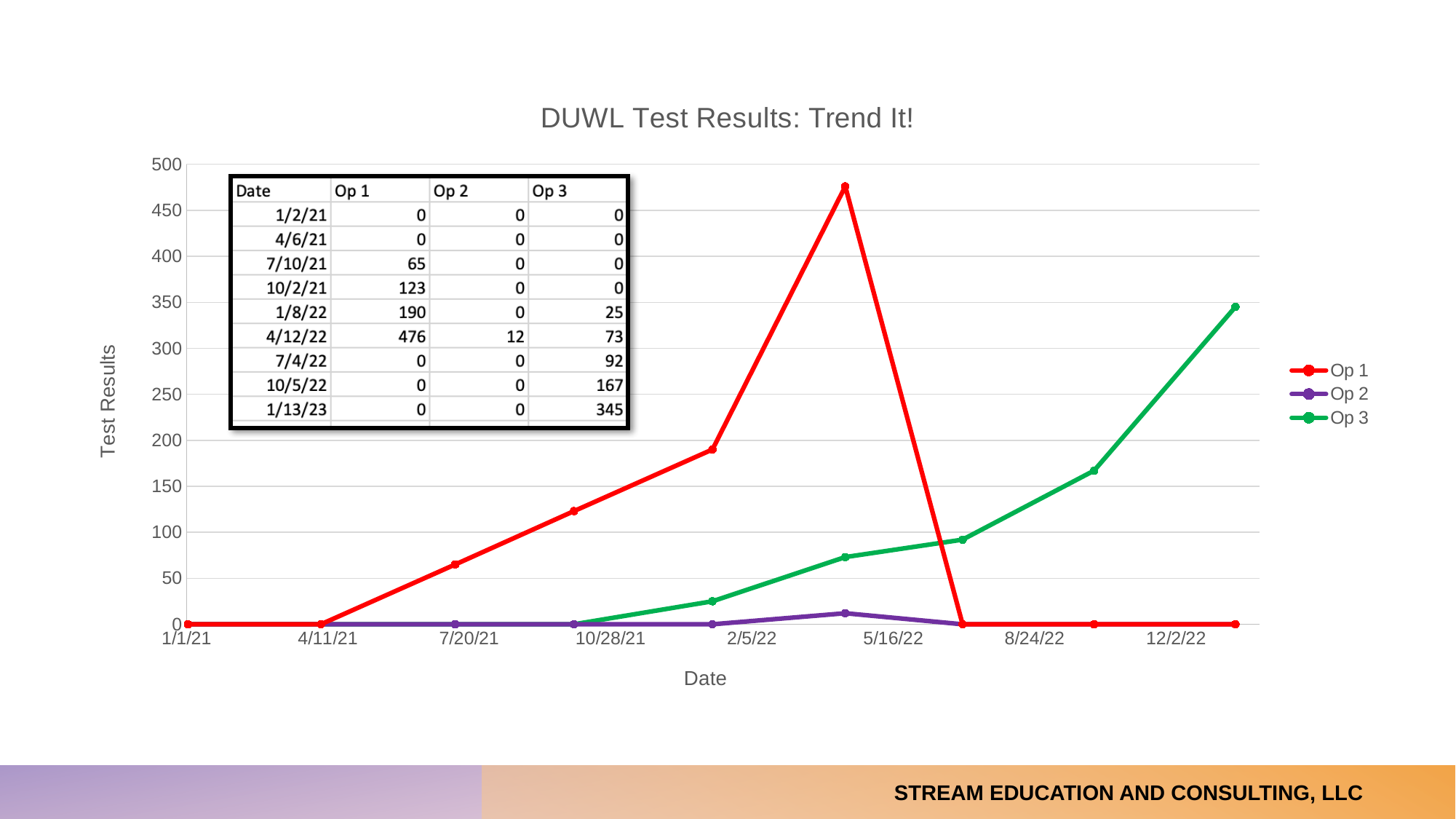

### Chart: DUWL Test Results: Trend It!

| Category | Op 1 | Op 2 | Op 3 |
|---|---|---|---|
#